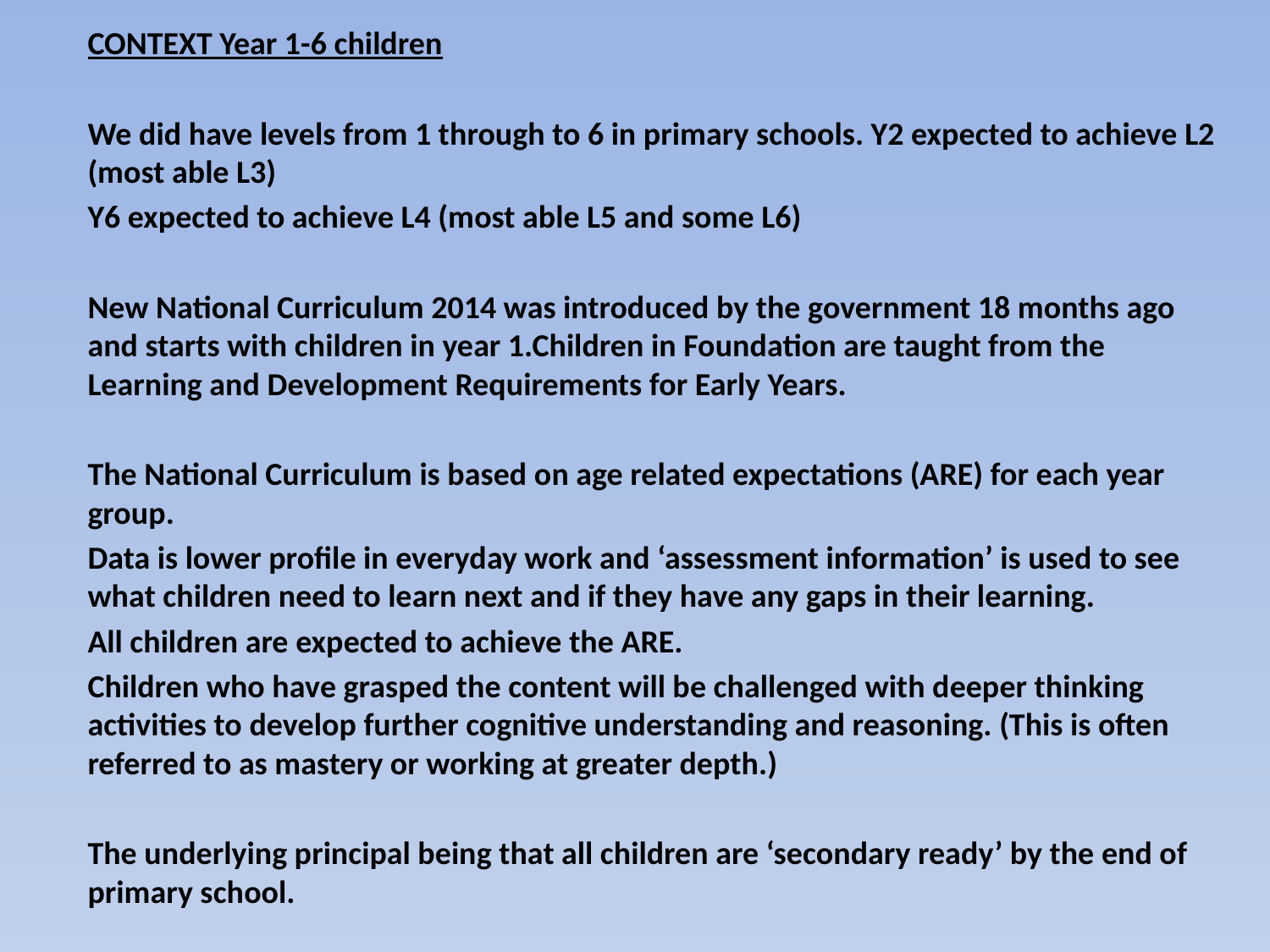

CONTEXT Year 1-6 children

We did have levels from 1 through to 6 in primary schools. Y2 expected to achieve L2 (most able L3)
Y6 expected to achieve L4 (most able L5 and some L6)

New National Curriculum 2014 was introduced by the government 18 months ago and starts with children in year 1.Children in Foundation are taught from the Learning and Development Requirements for Early Years.

The National Curriculum is based on age related expectations (ARE) for each year group.
Data is lower profile in everyday work and ‘assessment information’ is used to see what children need to learn next and if they have any gaps in their learning.
All children are expected to achieve the ARE.
Children who have grasped the content will be challenged with deeper thinking activities to develop further cognitive understanding and reasoning. (This is often referred to as mastery or working at greater depth.)

The underlying principal being that all children are ‘secondary ready’ by the end of primary school.